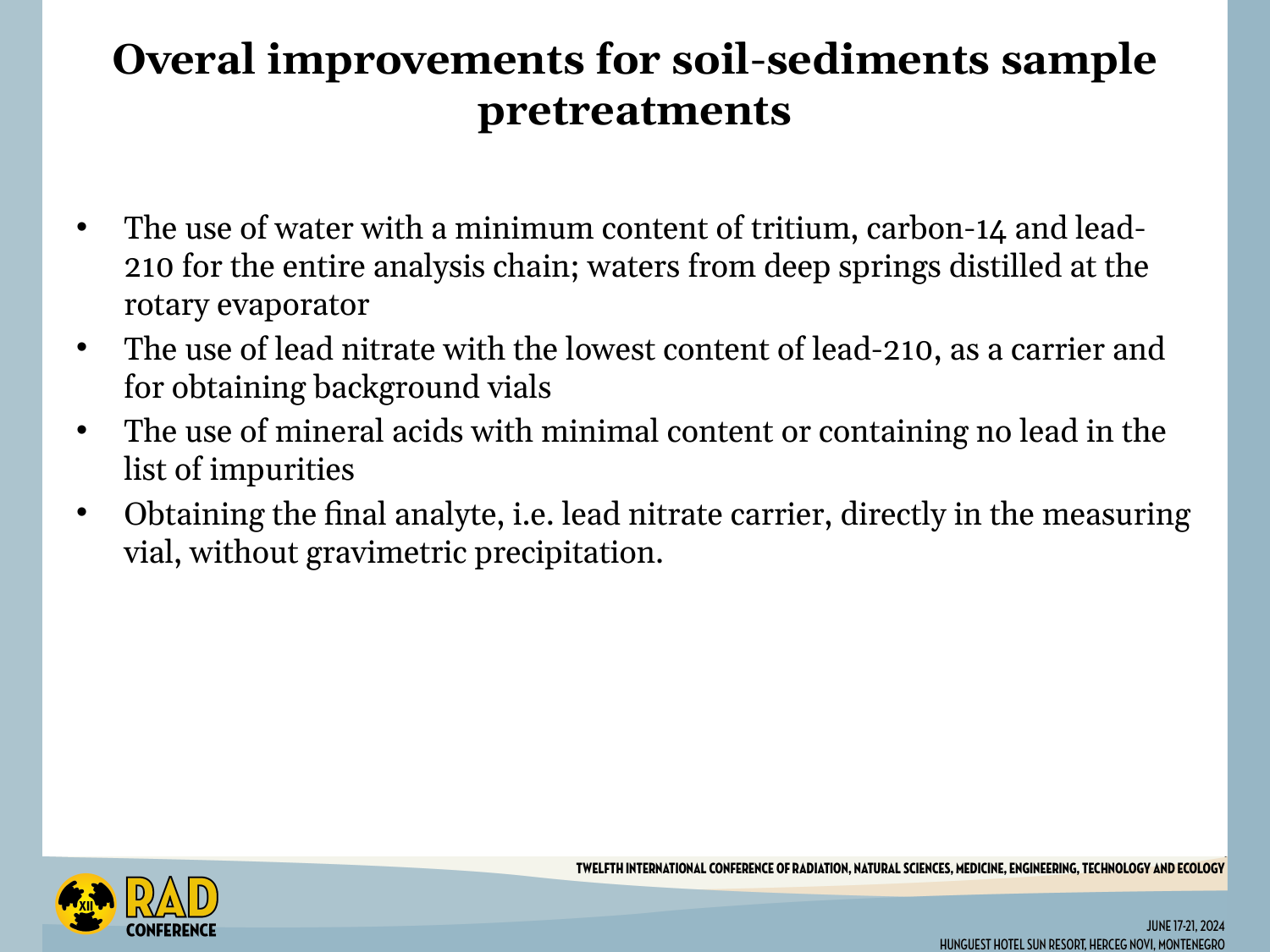

# Overal improvements for soil-sediments sample pretreatments
The use of water with a minimum content of tritium, carbon-14 and lead-210 for the entire analysis chain; waters from deep springs distilled at the rotary evaporator
The use of lead nitrate with the lowest content of lead-210, as a carrier and for obtaining background vials
The use of mineral acids with minimal content or containing no lead in the list of impurities
Obtaining the final analyte, i.e. lead nitrate carrier, directly in the measuring vial, without gravimetric precipitation.